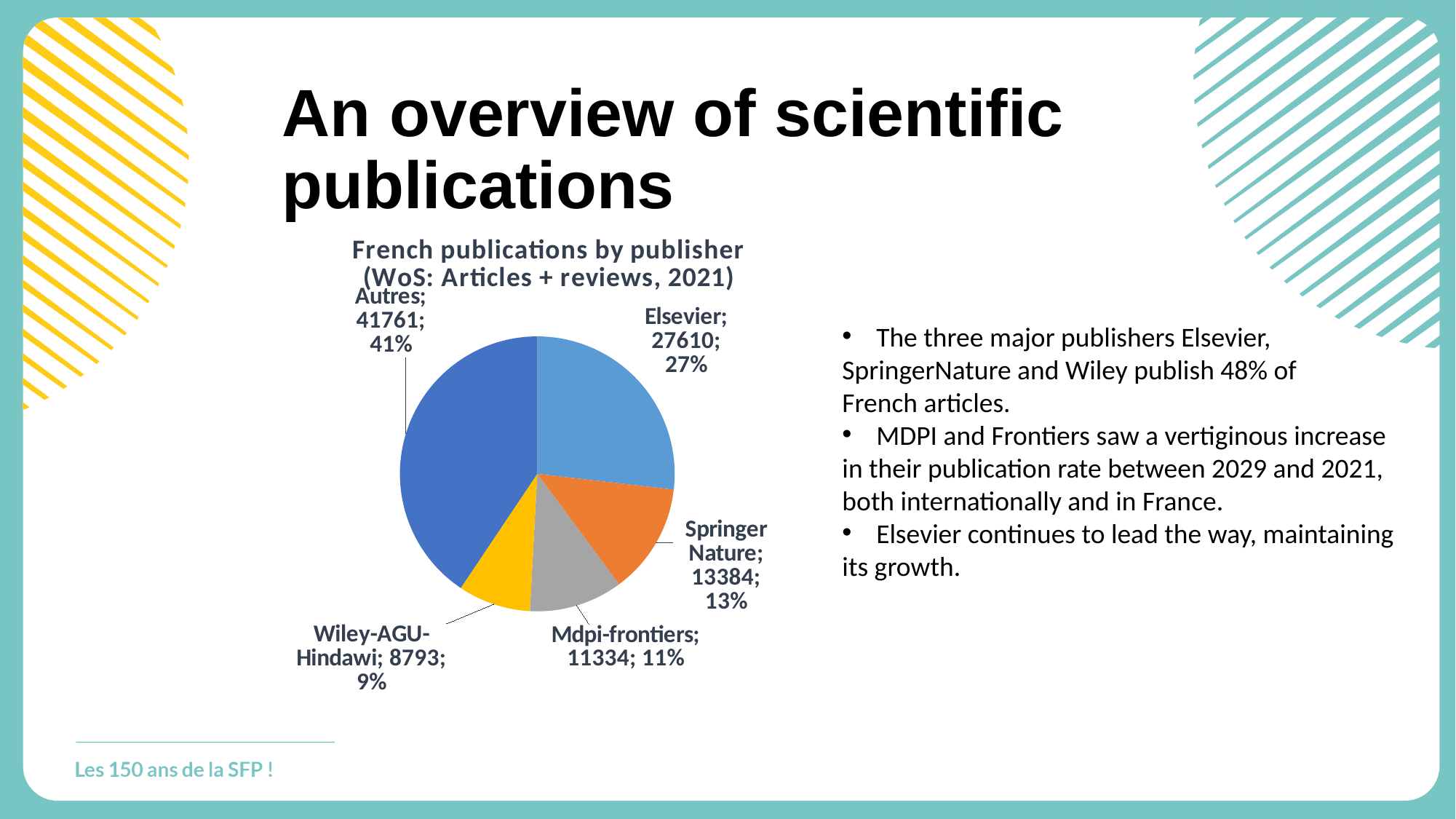

# An overview of scientific publications

### Chart: French publications by publisher
(WoS: Articles + reviews, 2021)

| Category | Publication 2021 |
|---|---|
| Elsevier | 27610.0 |
| Springer Nature | 13384.0 |
| Mdpi-frontiers | 11334.0 |
| Wiley-AGU-Hindawi | 8793.0 |
| Autres | 41761.0 |
The three major publishers Elsevier,
SpringerNature and Wiley publish 48% of
French articles.
MDPI and Frontiers saw a vertiginous increase
in their publication rate between 2029 and 2021,
both internationally and in France.
Elsevier continues to lead the way, maintaining
its growth.